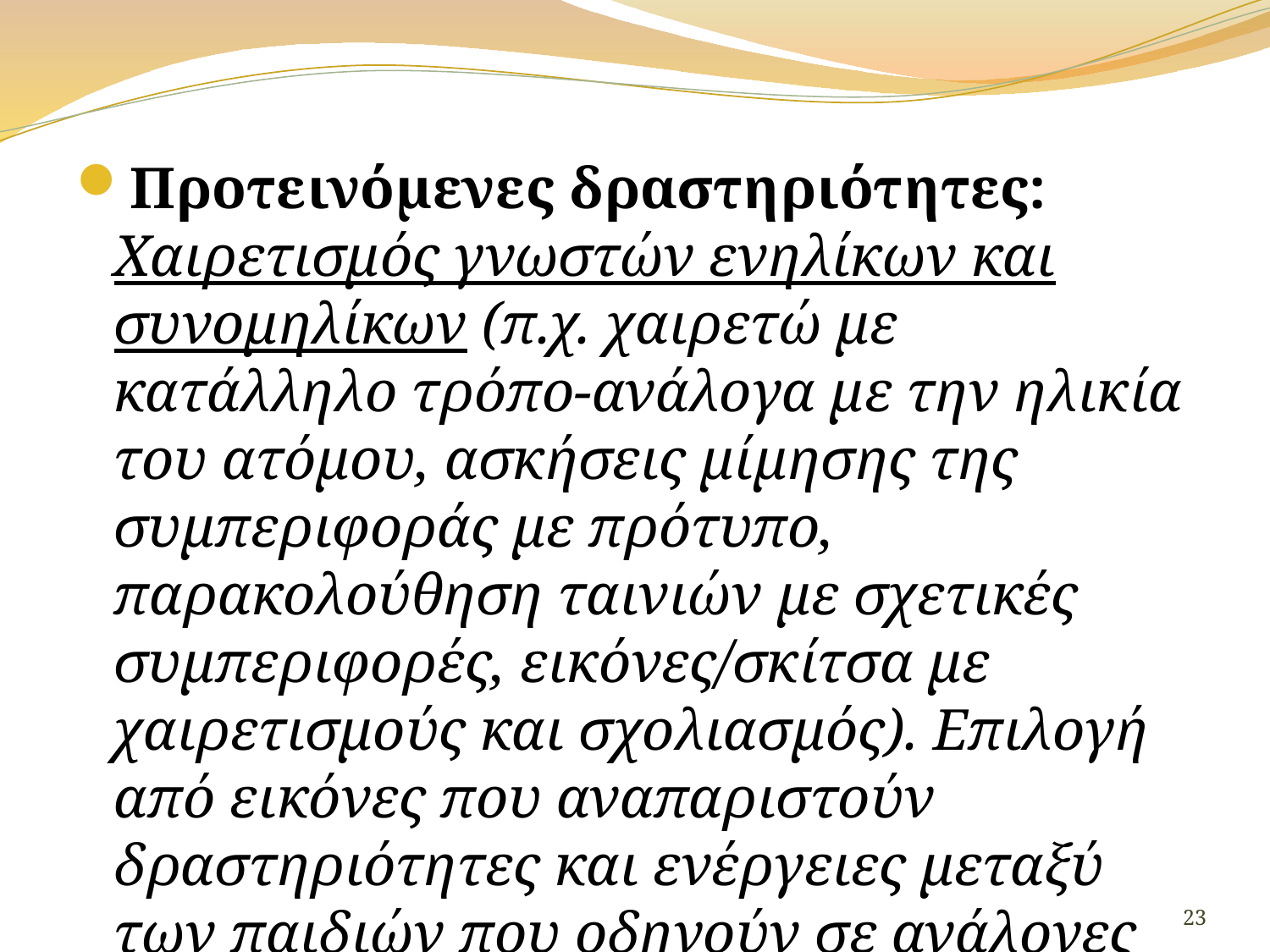

Προτεινόμενες δραστηριότητες: Χαιρετισμός γνωστών ενηλίκων και συνομηλίκων (π.χ. χαιρετώ με κατάλληλο τρόπο-ανάλογα με την ηλικία του ατόμου, ασκήσεις μίμησης της συμπεριφοράς με πρότυπο, παρακολούθηση ταινιών με σχετικές συμπεριφορές, εικόνες/σκίτσα με χαιρετισμούς και σχολιασμός). Επιλογή από εικόνες που αναπαριστούν δραστηριότητες και ενέργειες μεταξύ των παιδιών που οδηγούν σε ανάλογες συναισθηματικές καταστάσεις.
23